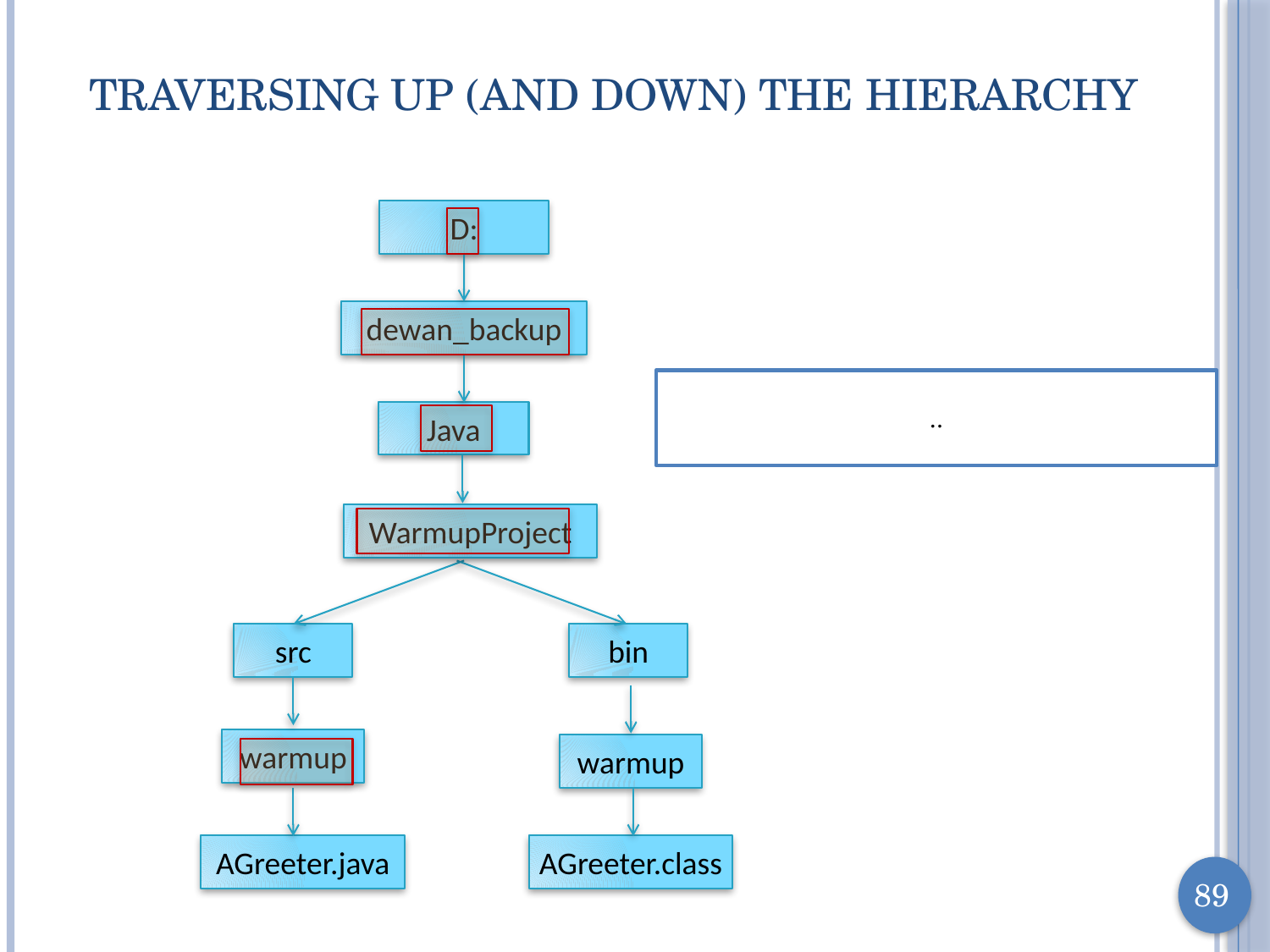

# Traversing Up (and Down) the Hierarchy
D:

dewan_backup

..
Java

WarmupProject

src
bin
warmup
warmup

AGreeter.java
AGreeter.class